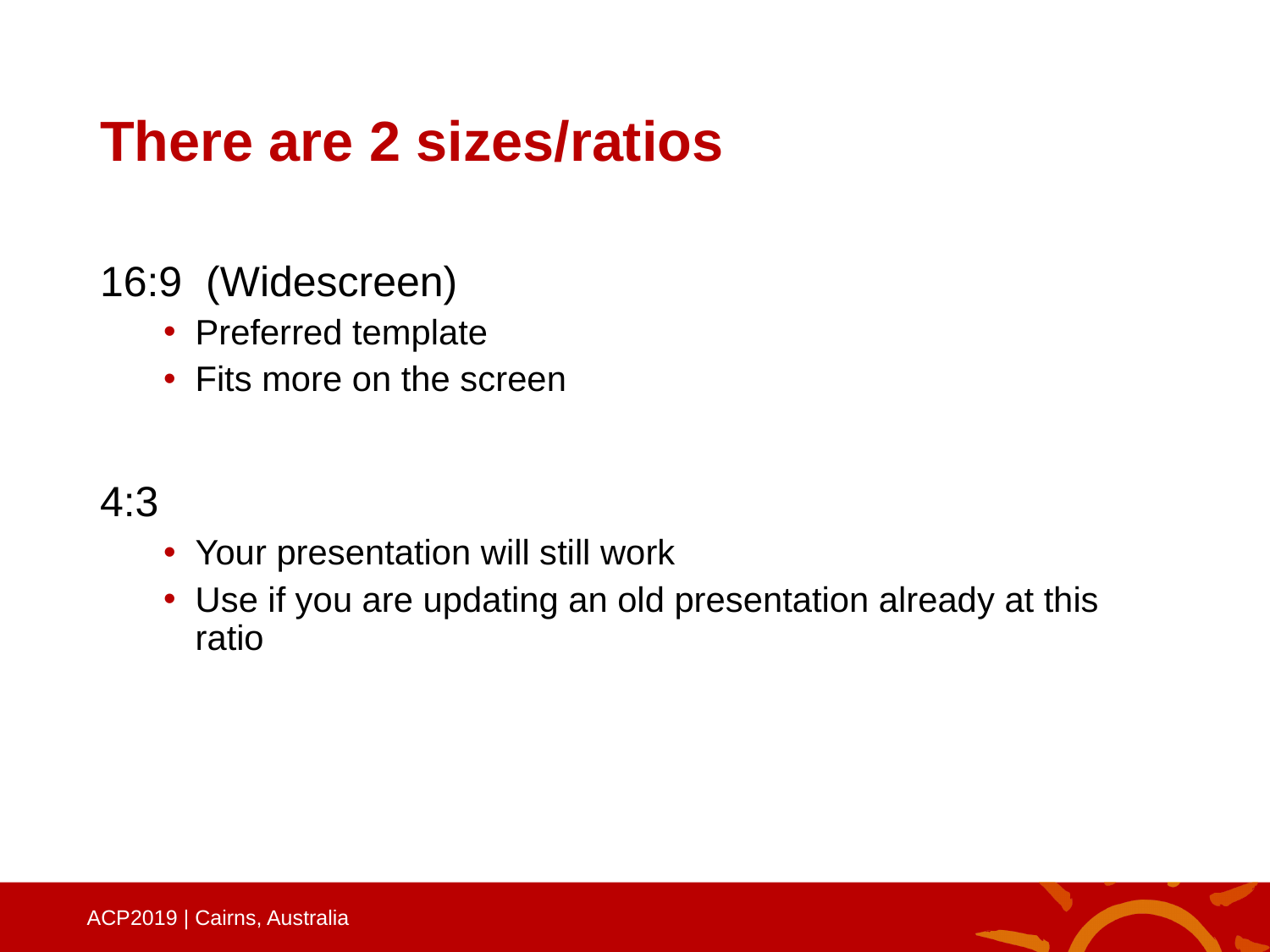

# There are 2 sizes/ratios
16:9  (Widescreen)
Preferred template
Fits more on the screen

4:3
Your presentation will still work
Use if you are updating an old presentation already at this ratio